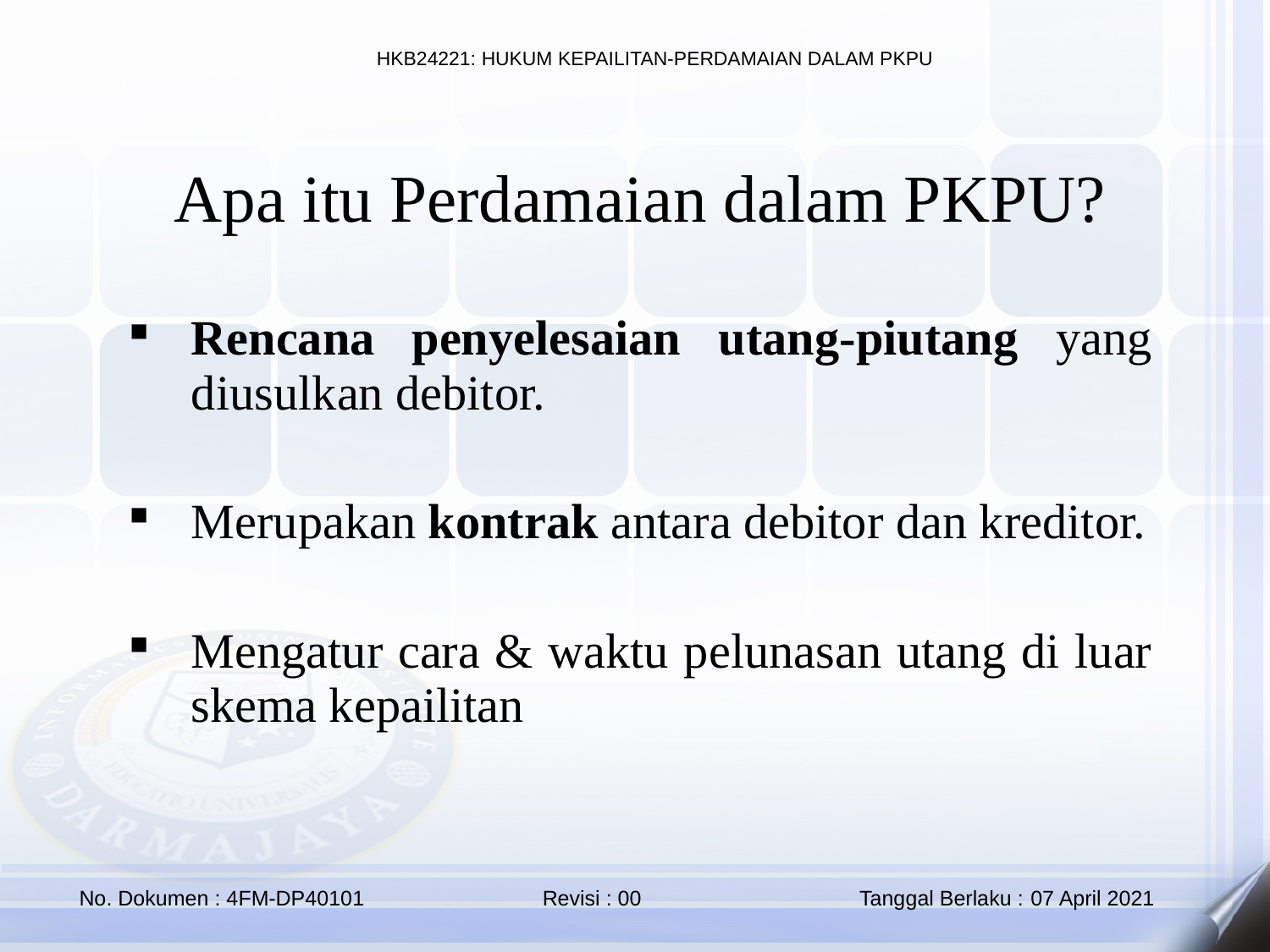

Apa itu Perdamaian dalam PKPU?

Rencana penyelesaian utang-piutang yang diusulkan debitor.

Merupakan kontrak antara debitor dan kreditor.

Mengatur cara & waktu pelunasan utang di luar skema kepailitan